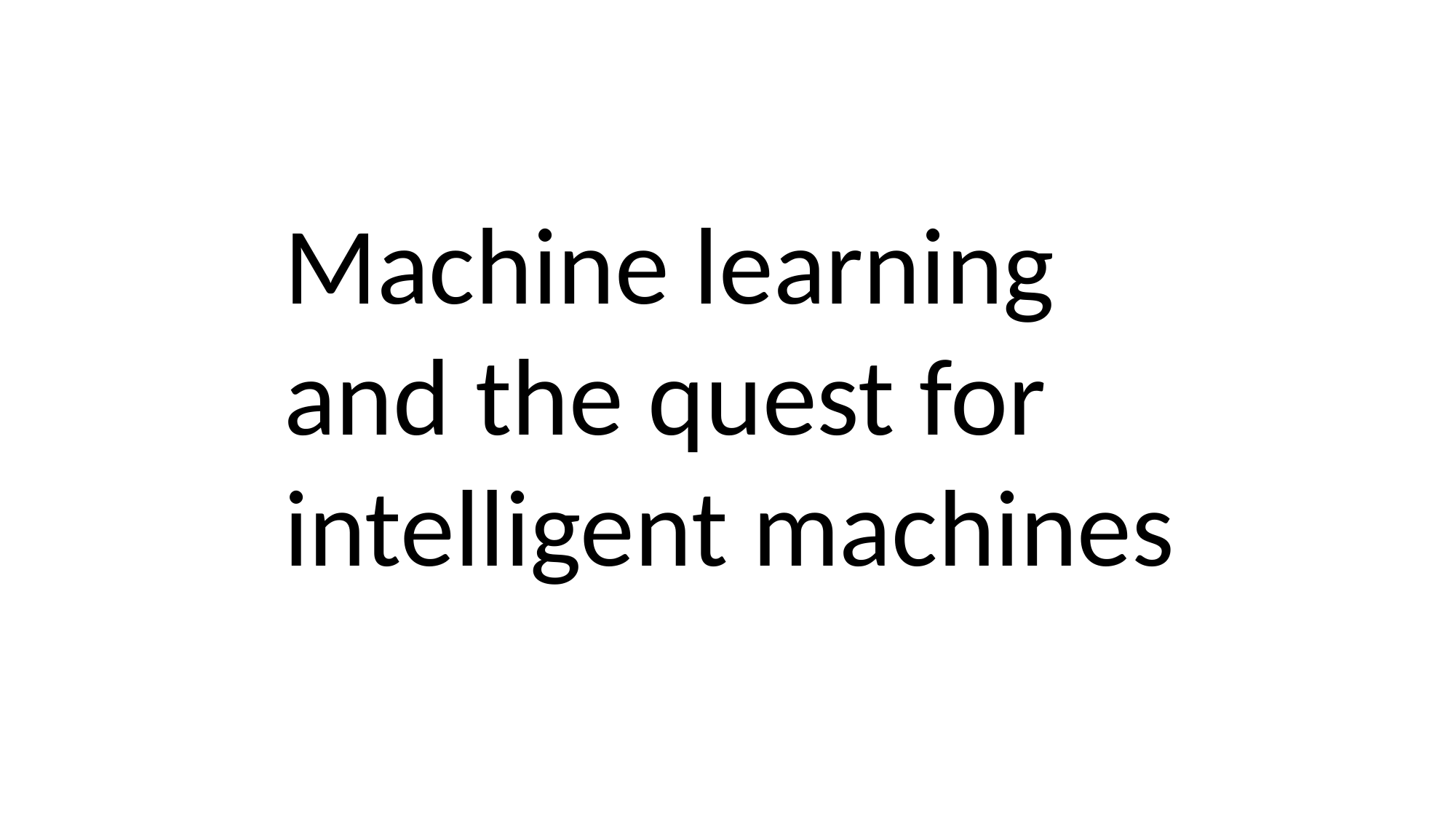

# Machine learning and the quest for intelligent machines